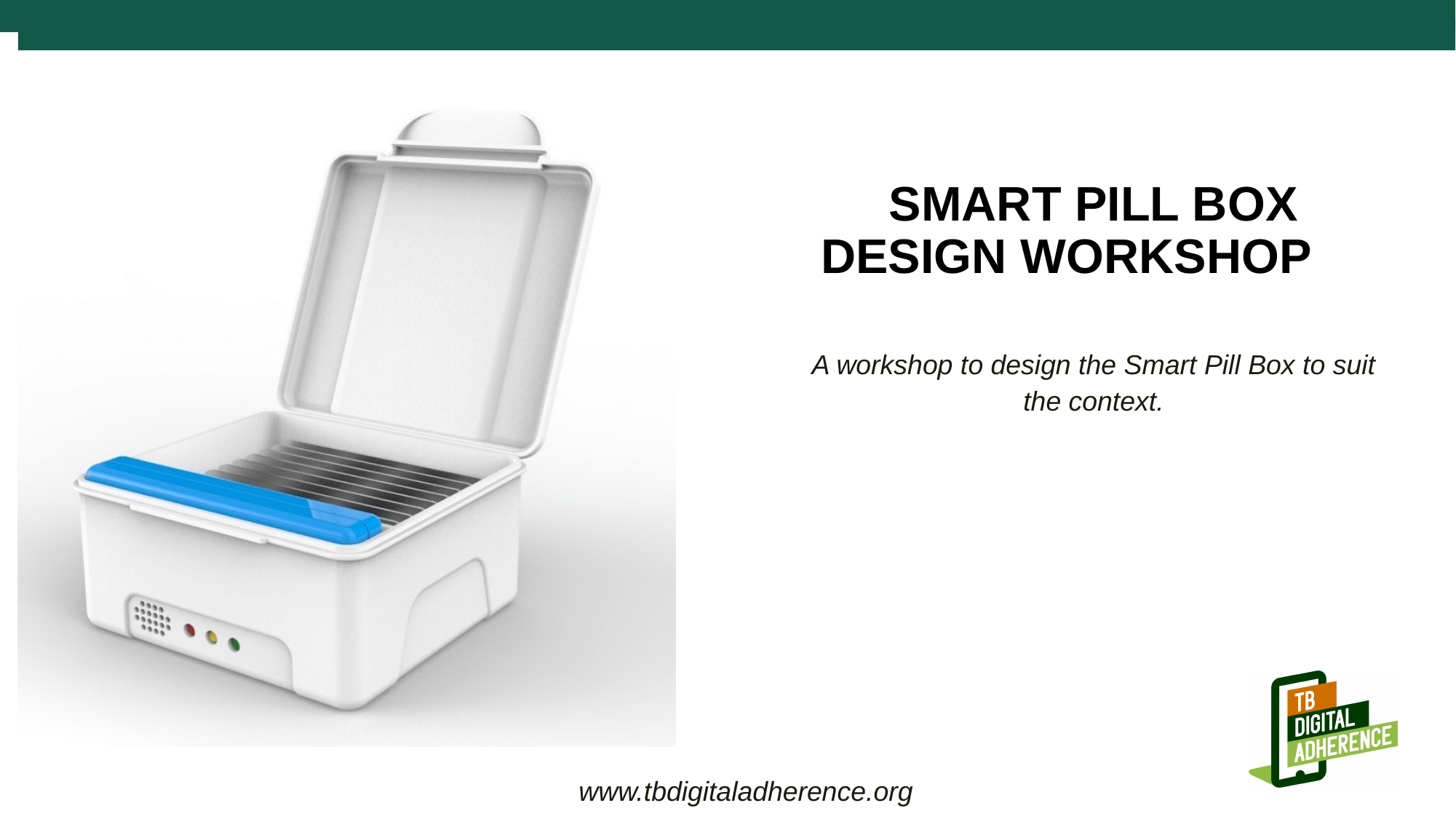

# Smart Pill Box Design Workshop
A workshop to design the Smart Pill Box to suit the context.
www.tbdigitaladherence.org